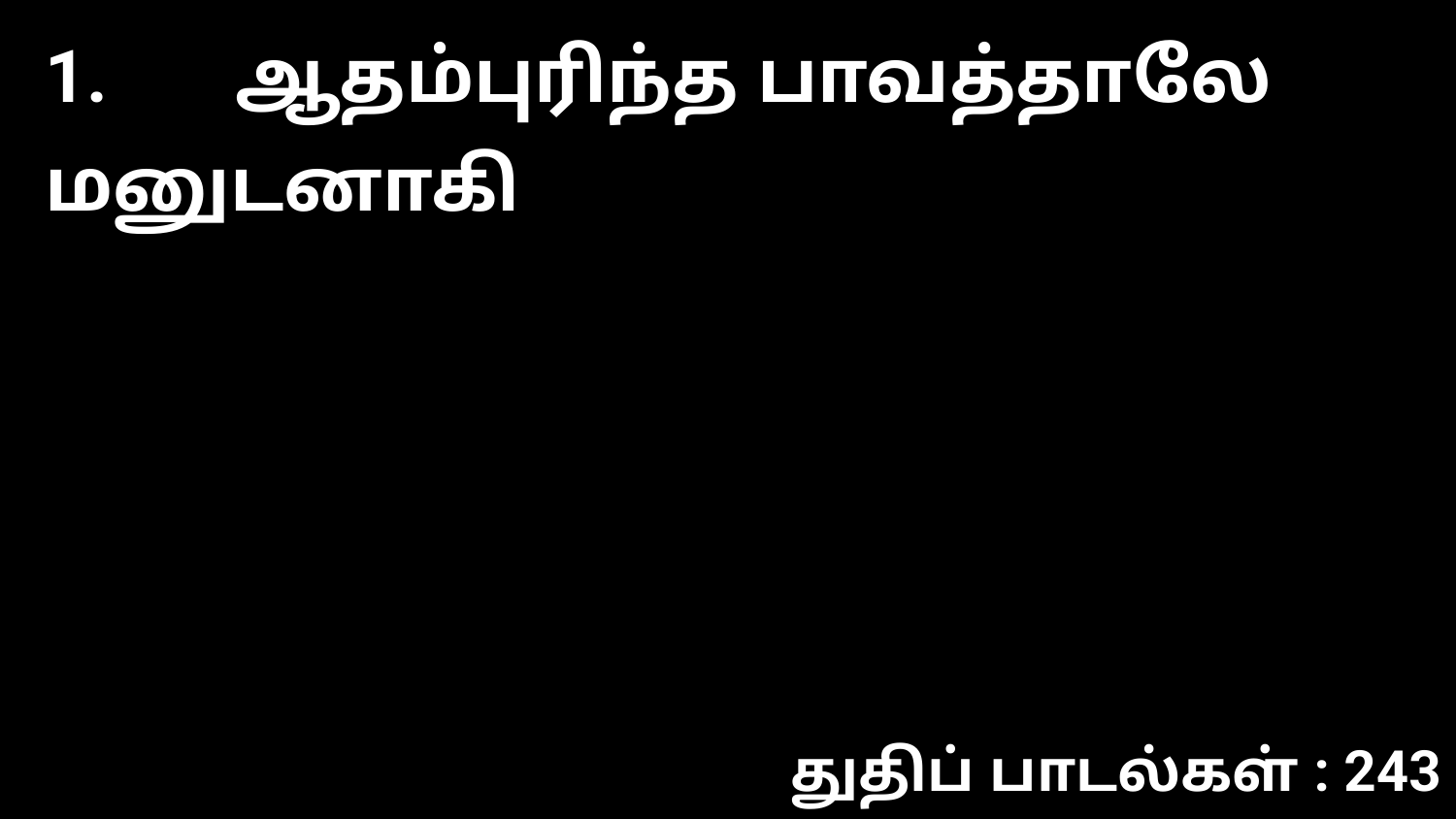

1.       ஆதம்புரிந்த பாவத்தாலே மனுடனாகி
துதிப் பாடல்கள் : 243